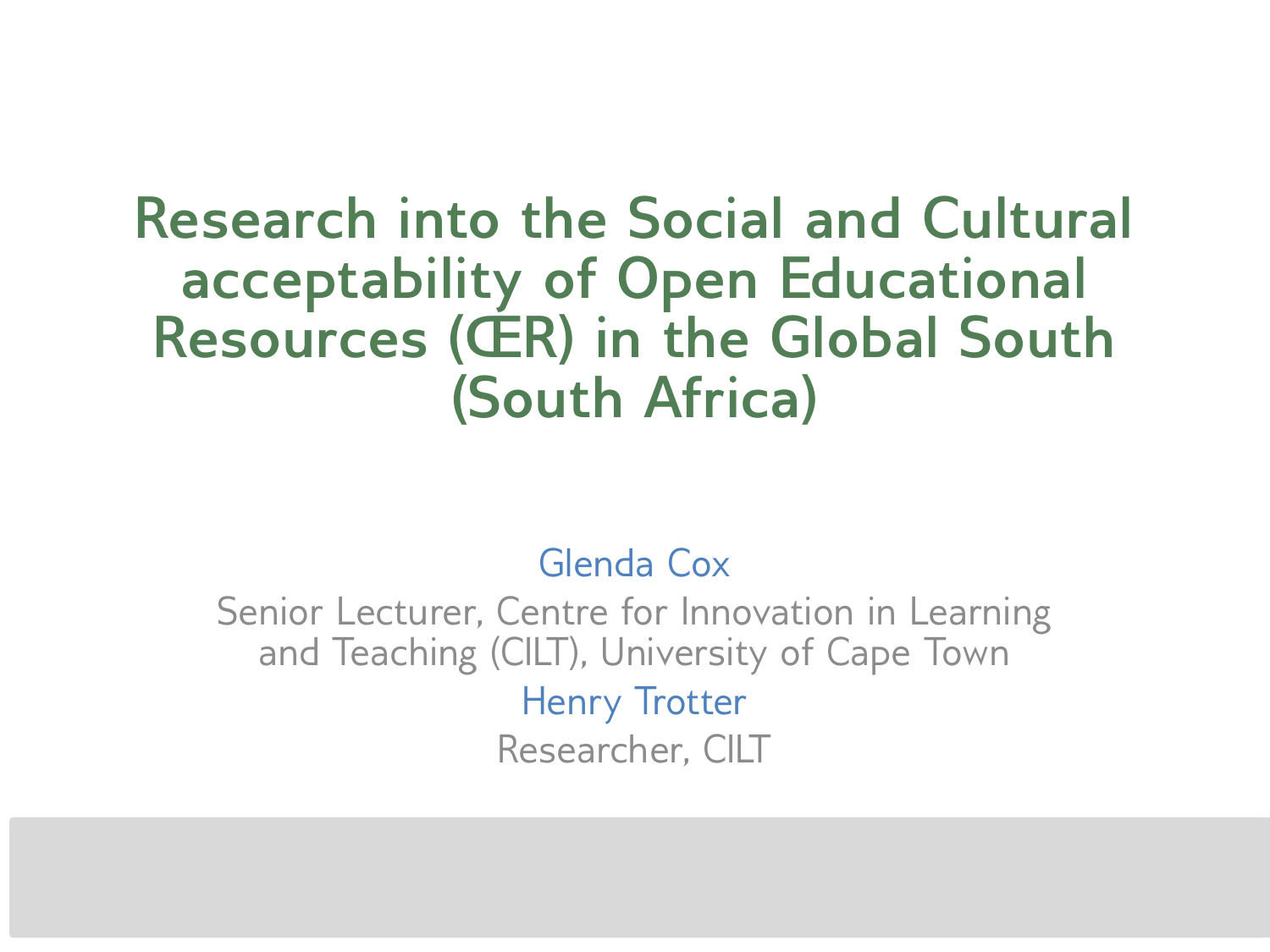

# Research into the Social and Cultural acceptability of Open Educational Resources (OER) in the Global South (South Africa)
Glenda Cox
Senior Lecturer, Centre for Innovation in Learning and Teaching (CILT), University of Cape Town
Henry Trotter
Researcher, CILT